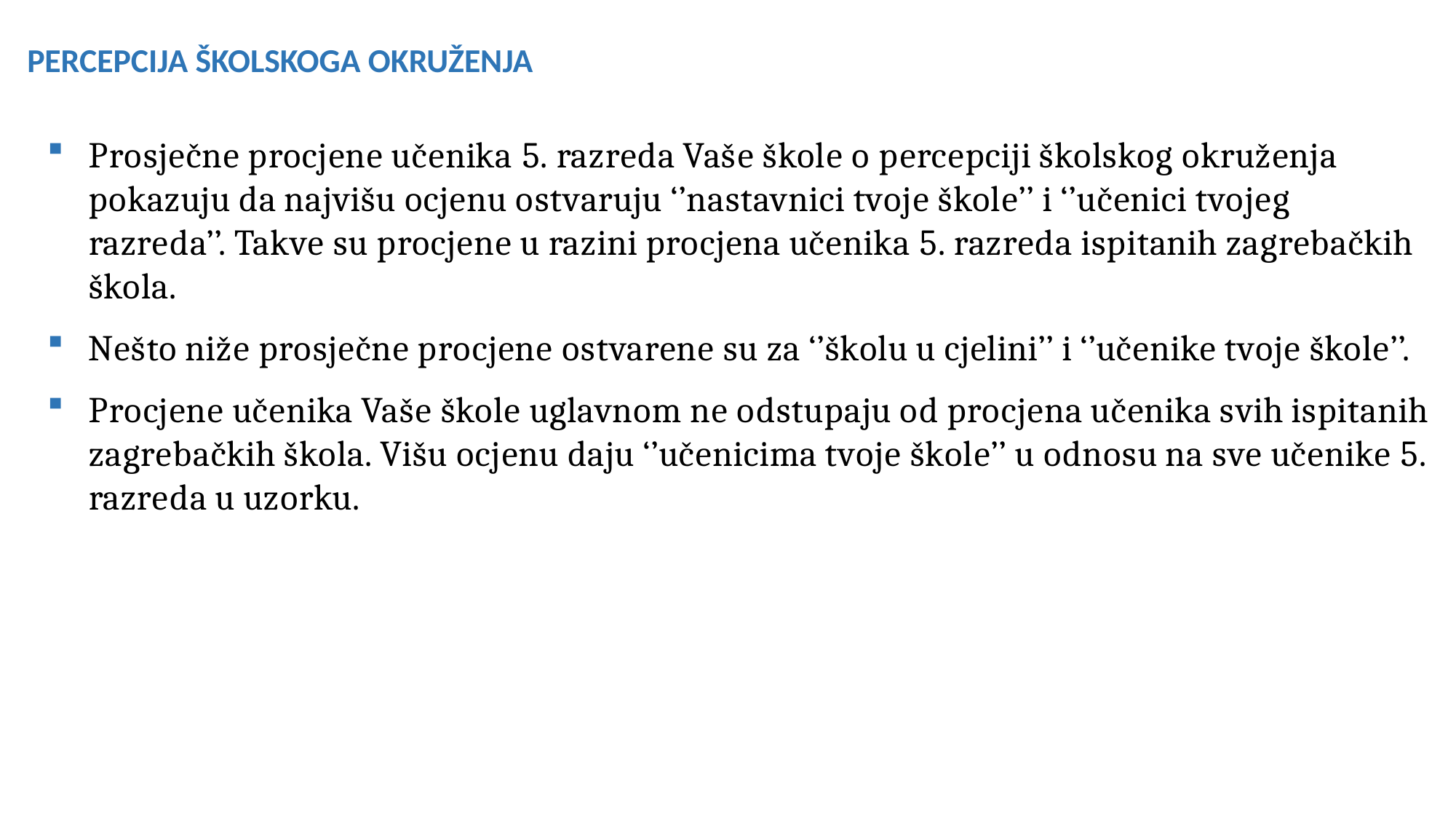

PERCEPCIJA ŠKOLSKOGA OKRUŽENJA
Prosječne procjene učenika 5. razreda Vaše škole o percepciji školskog okruženja pokazuju da najvišu ocjenu ostvaruju ‘’nastavnici tvoje škole’’ i ‘’učenici tvojeg razreda’’. Takve su procjene u razini procjena učenika 5. razreda ispitanih zagrebačkih škola.
Nešto niže prosječne procjene ostvarene su za ‘’školu u cjelini’’ i ‘’učenike tvoje škole’’.
Procjene učenika Vaše škole uglavnom ne odstupaju od procjena učenika svih ispitanih zagrebačkih škola. Višu ocjenu daju ‘’učenicima tvoje škole’’ u odnosu na sve učenike 5. razreda u uzorku.